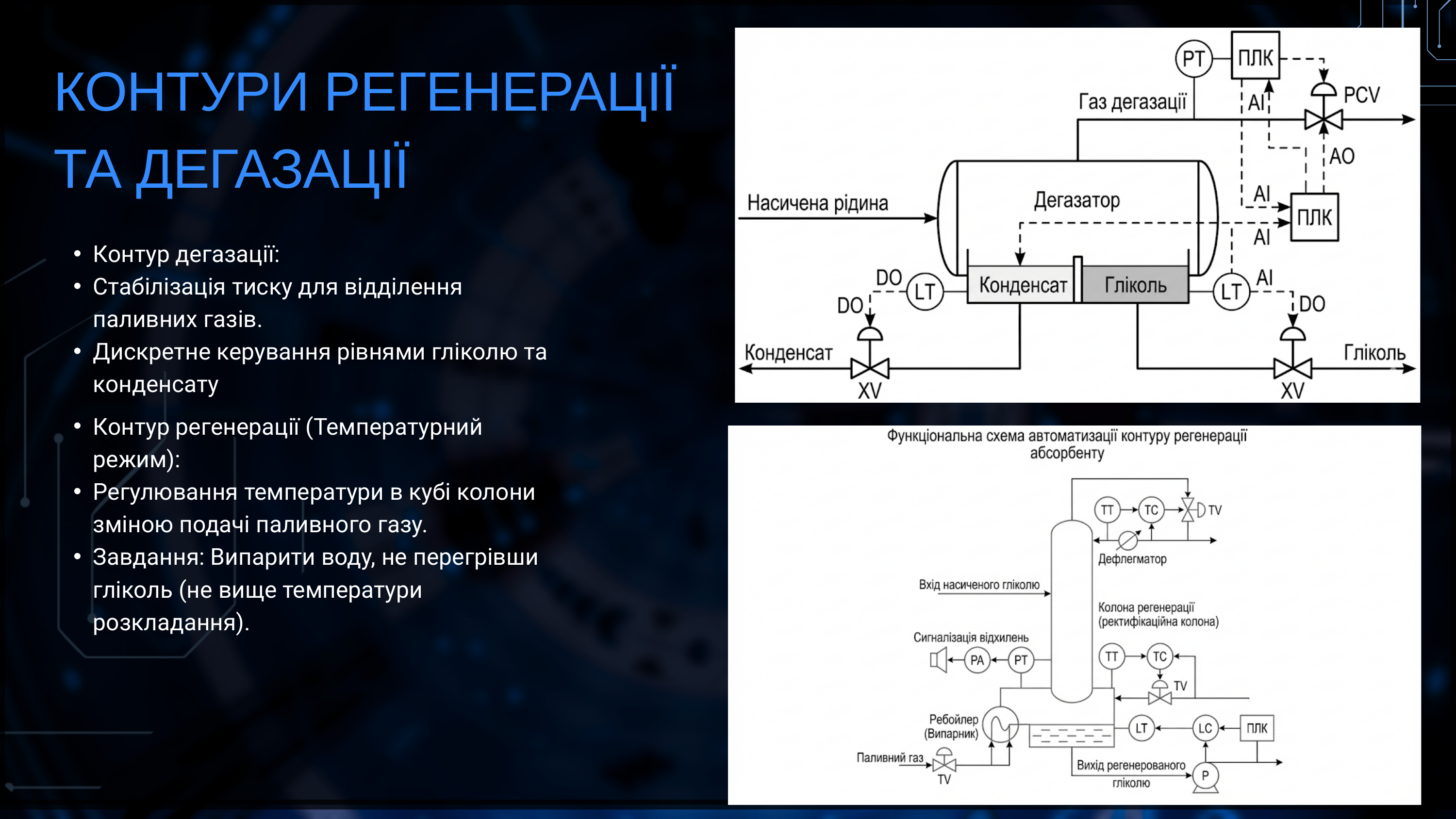

КОНТУРИ РЕГЕНЕРАЦІЇ ТА ДЕГАЗАЦІЇ
Контур дегазації:
Стабілізація тиску для відділення паливних газів.
Дискретне керування рівнями гліколю та конденсату

Контур регенерації (Температурний режим):
Регулювання температури в кубі колони зміною подачі паливного газу.
Завдання: Випарити воду, не перегрівши гліколь (не вище температури розкладання).